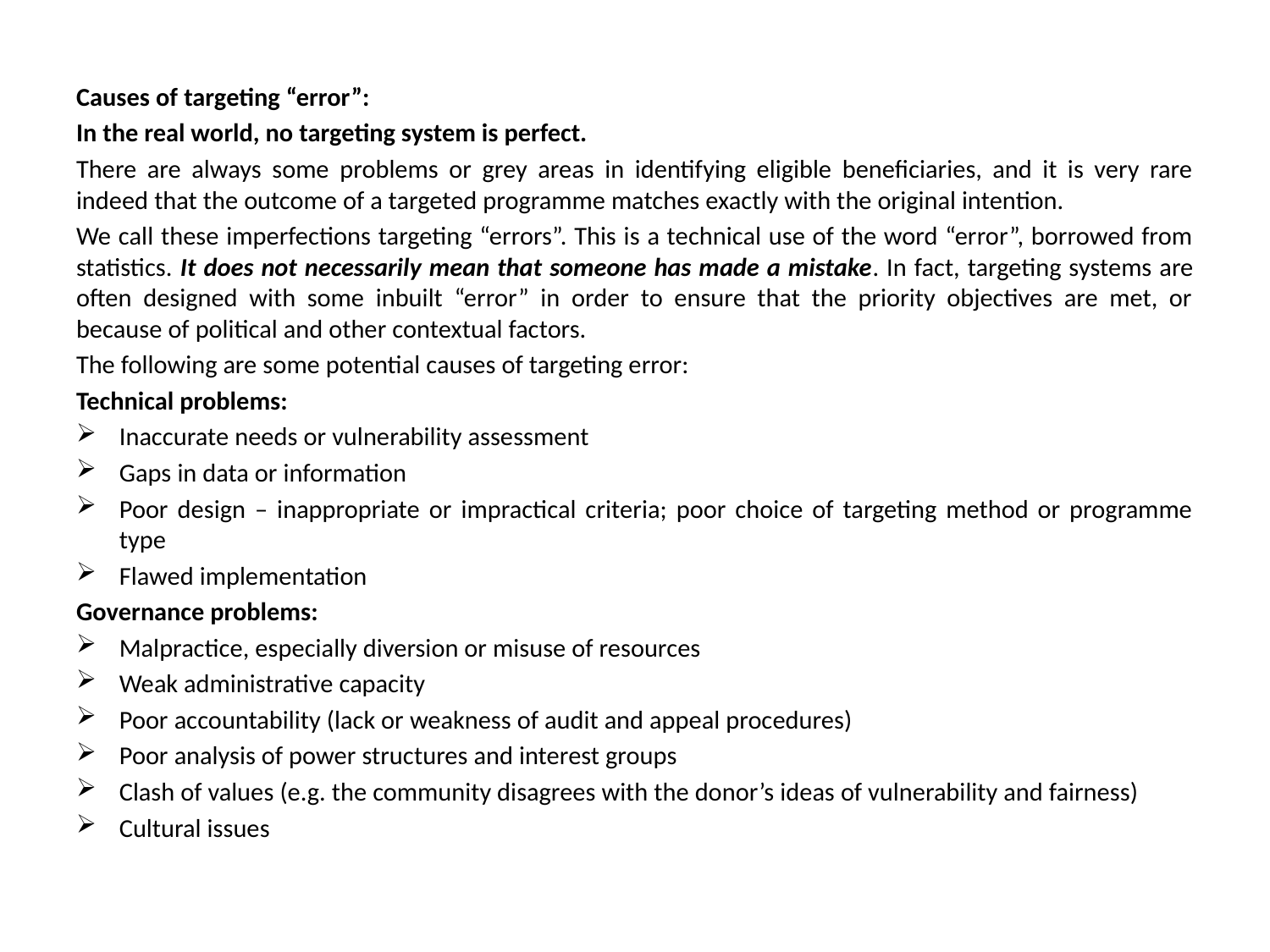

Causes of targeting “error”:
In the real world, no targeting system is perfect.
There are always some problems or grey areas in identifying eligible beneficiaries, and it is very rare indeed that the outcome of a targeted programme matches exactly with the original intention.
We call these imperfections targeting “errors”. This is a technical use of the word “error”, borrowed from statistics. It does not necessarily mean that someone has made a mistake. In fact, targeting systems are often designed with some inbuilt “error” in order to ensure that the priority objectives are met, or because of political and other contextual factors.
The following are some potential causes of targeting error:
Technical problems:
Inaccurate needs or vulnerability assessment
Gaps in data or information
Poor design – inappropriate or impractical criteria; poor choice of targeting method or programme type
Flawed implementation
Governance problems:
Malpractice, especially diversion or misuse of resources
Weak administrative capacity
Poor accountability (lack or weakness of audit and appeal procedures)
Poor analysis of power structures and interest groups
Clash of values (e.g. the community disagrees with the donor’s ideas of vulnerability and fairness)
Cultural issues